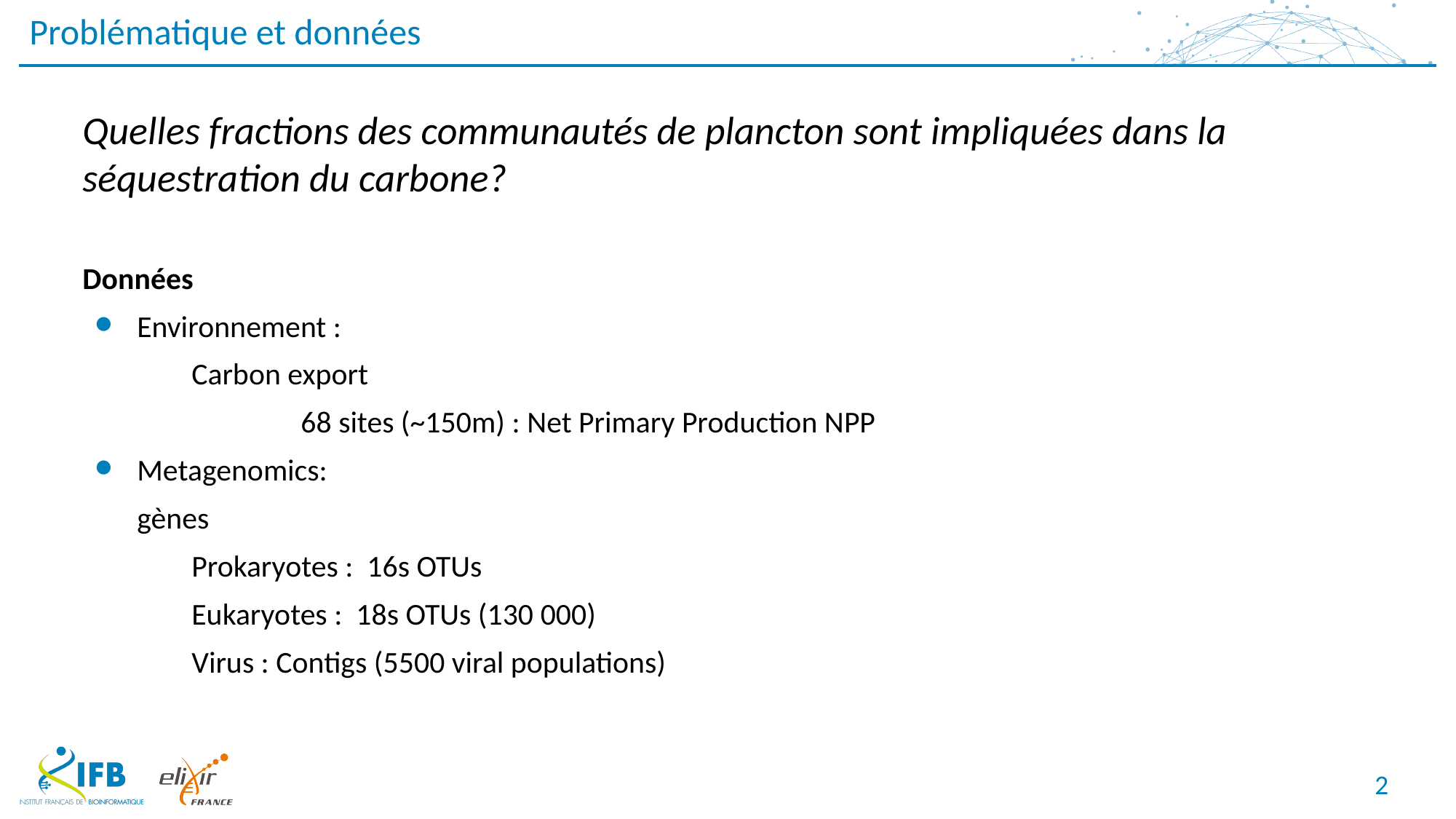

# Problématique et données
Quelles fractions des communautés de plancton sont impliquées dans la séquestration du carbone?

Données
Environnement :
	Carbon export
		68 sites (~150m) : Net Primary Production NPP
Metagenomics:
gènes
	Prokaryotes :  16s OTUs
	Eukaryotes :  18s OTUs (130 000)
	Virus : Contigs (5500 viral populations)